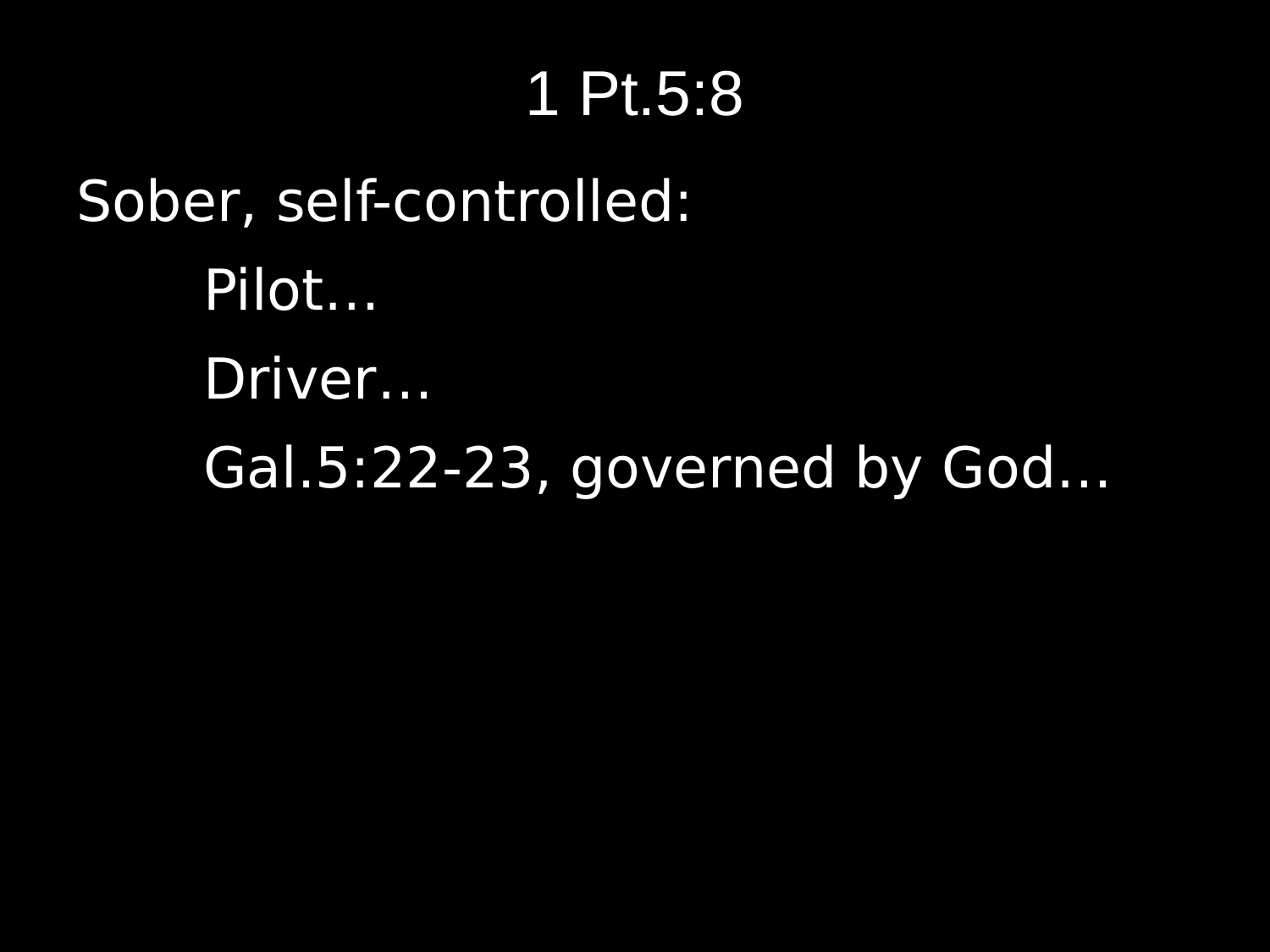

# 1 Pt.5:8
Sober, self-controlled:
	Pilot…
	Driver…
	Gal.5:22-23, governed by God…